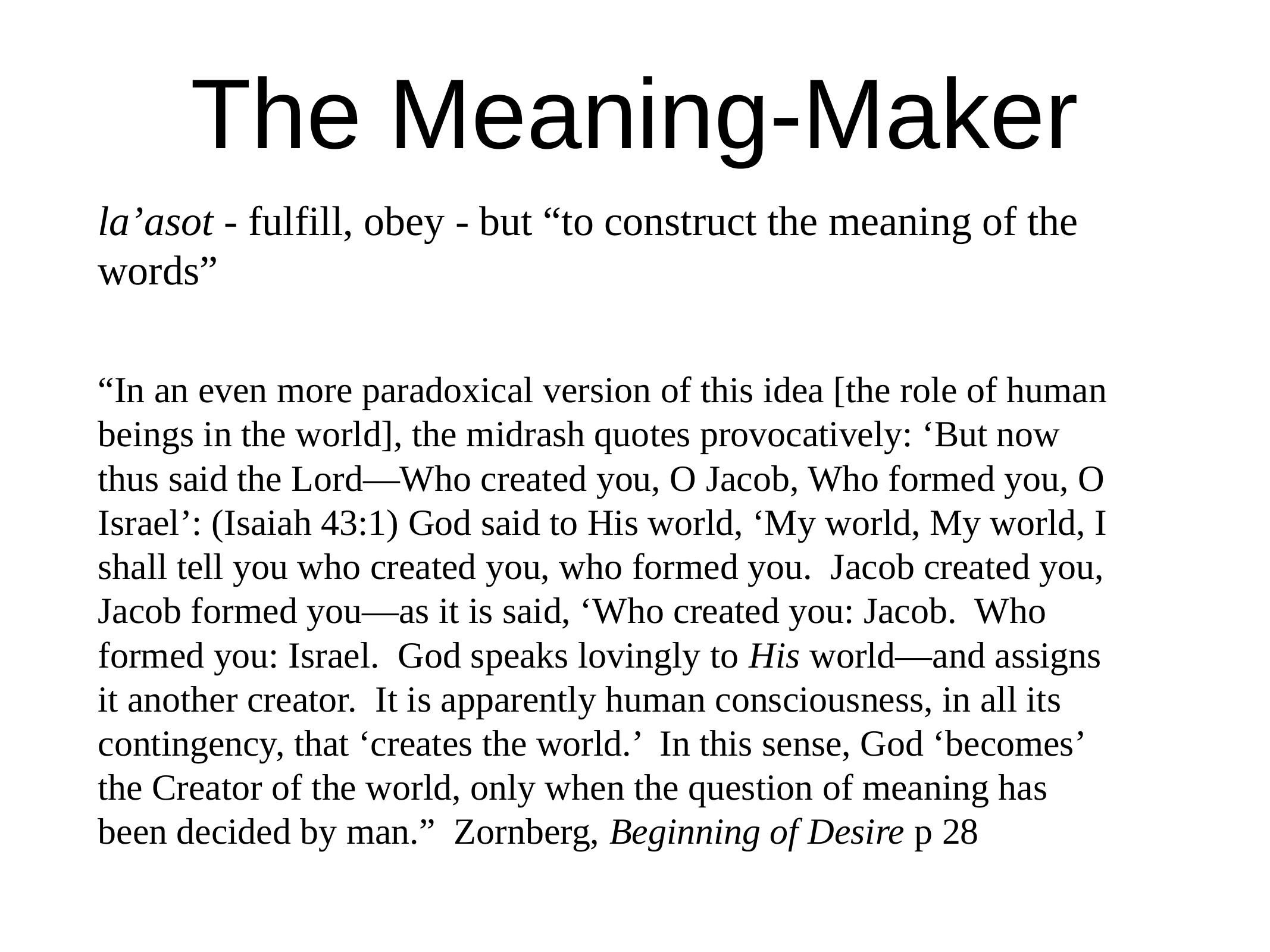

# The Meaning-Maker
la’asot - fulfill, obey - but “to construct the meaning of the words”

“In an even more paradoxical version of this idea [the role of human beings in the world], the midrash quotes provocatively: ‘But now thus said the Lord—Who created you, O Jacob, Who formed you, O Israel’: (Isaiah 43:1) God said to His world, ‘My world, My world, I shall tell you who created you, who formed you.  Jacob created you, Jacob formed you—as it is said, ‘Who created you: Jacob.  Who formed you: Israel.  God speaks lovingly to His world—and assigns it another creator.  It is apparently human consciousness, in all its contingency, that ‘creates the world.’  In this sense, God ‘becomes’ the Creator of the world, only when the question of meaning has been decided by man.”  Zornberg, Beginning of Desire p 28